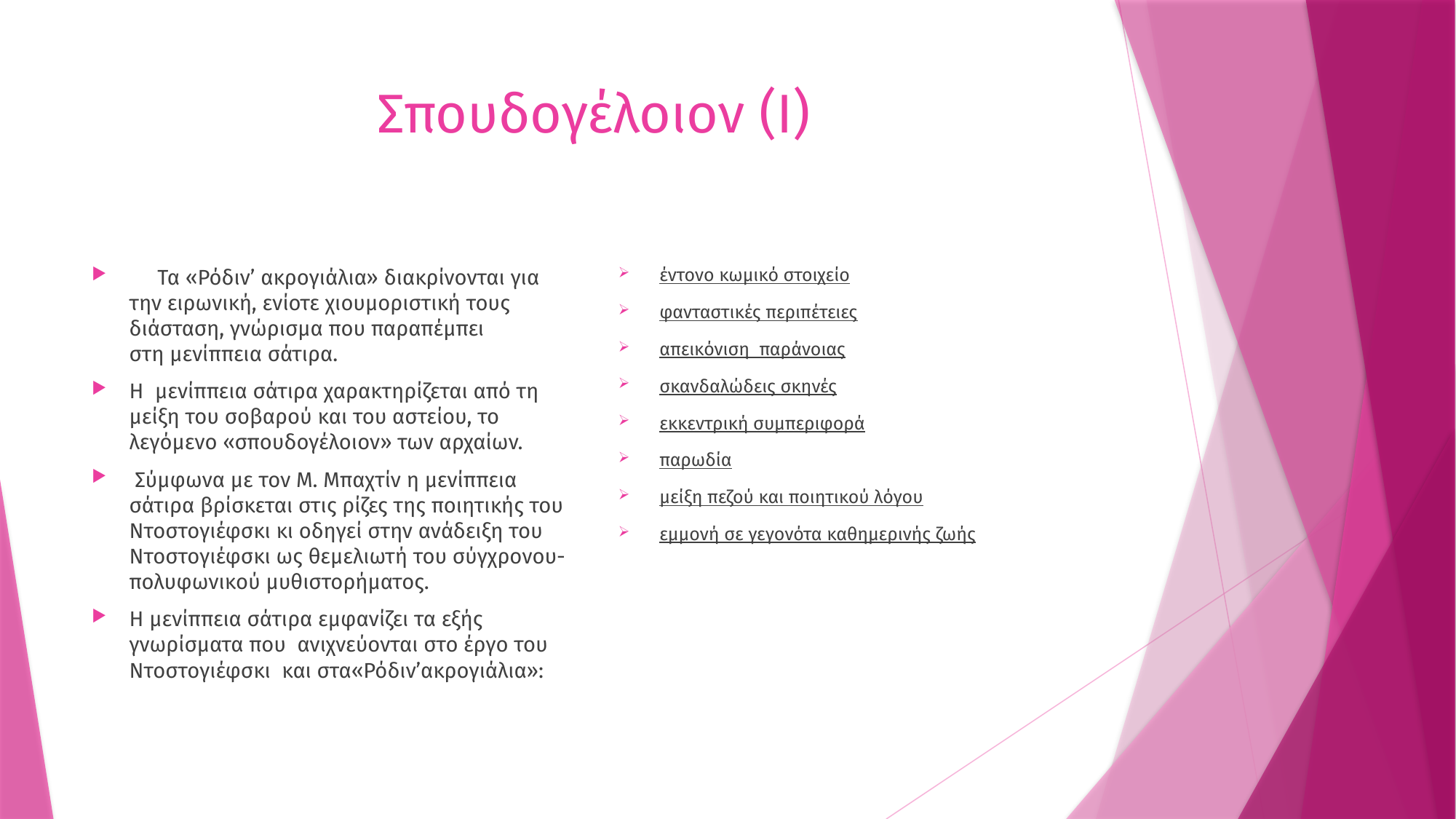

# Σπουδογέλοιον (Ι)
     Τα «Ρόδιν’ ακρογιάλια» διακρίνονται για την ειρωνική, ενίοτε χιουμοριστική τους διάσταση, γνώρισμα που παραπέμπει
στη μενίππεια σάτιρα.
Η  μενίππεια σάτιρα χαρακτηρίζεται από τη μείξη του σοβαρού και του αστείου, το λεγόμενο «σπουδογέλοιον» των αρχαίων.
 Σύμφωνα με τον Μ. Μπαχτίν η μενίππεια σάτιρα βρίσκεται στις ρίζες της ποιητικής του Ντοστογιέφσκι κι οδηγεί στην ανάδειξη του Ντοστογιέφσκι ως θεμελιωτή του σύγχρονου-πολυφωνικού μυθιστορήματος.
Η μενίππεια σάτιρα εμφανίζει τα εξής γνωρίσματα που  ανιχνεύονται στο έργο του Ντοστογιέφσκι  και στα«Ρόδιν’ακρογιάλια»:

έντονο κωμικό στοιχείο
φανταστικές περιπέτειες
απεικόνιση  παράνοιας
σκανδαλώδεις σκηνές
εκκεντρική συμπεριφορά
παρωδία
μείξη πεζού και ποιητικού λόγου
εμμονή σε γεγονότα καθημερινής ζωής